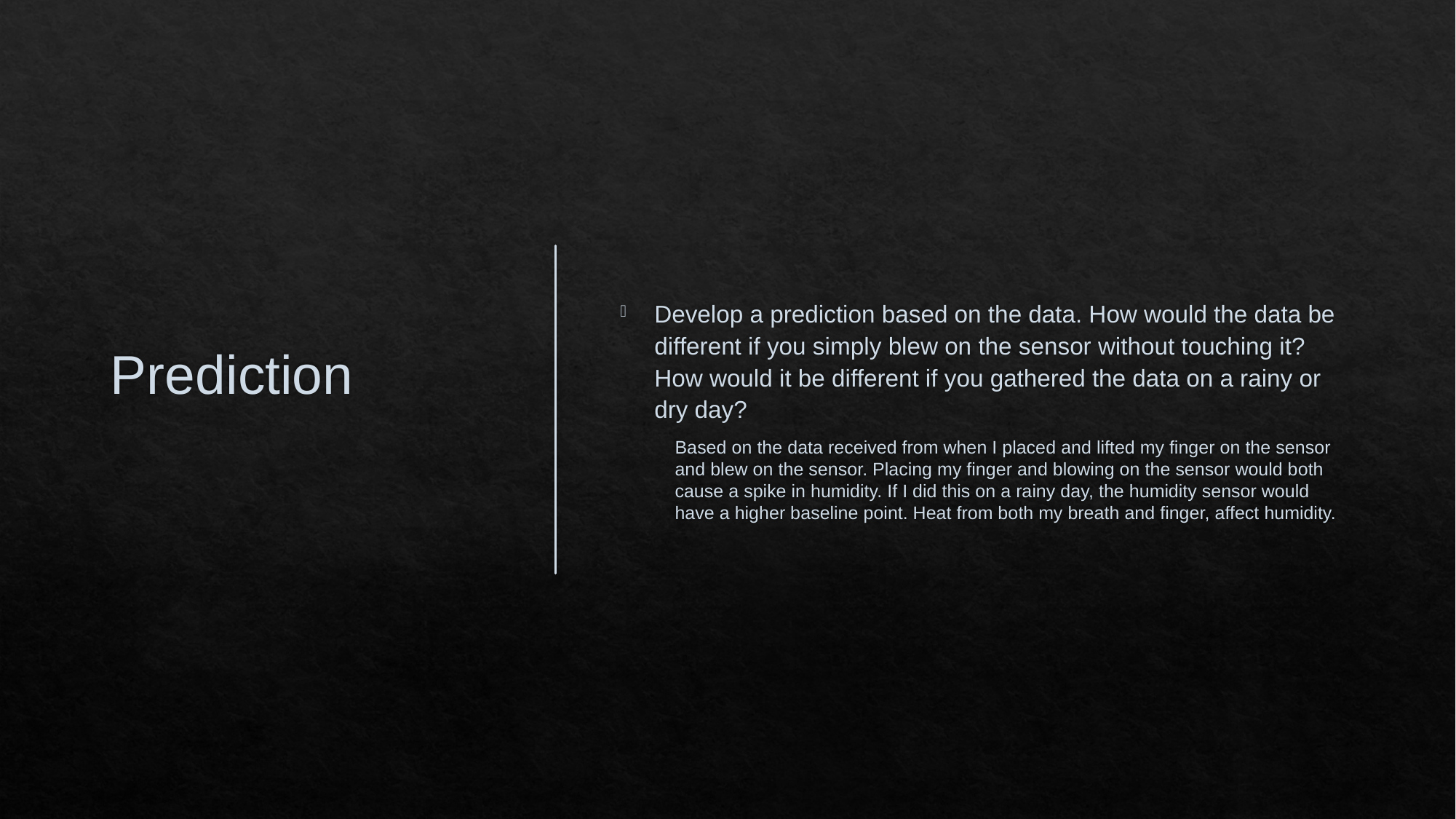

# Prediction
Develop a prediction based on the data. How would the data be different if you simply blew on the sensor without touching it? How would it be different if you gathered the data on a rainy or dry day?
Based on the data received from when I placed and lifted my finger on the sensor and blew on the sensor. Placing my finger and blowing on the sensor would both cause a spike in humidity. If I did this on a rainy day, the humidity sensor would have a higher baseline point. Heat from both my breath and finger, affect humidity.